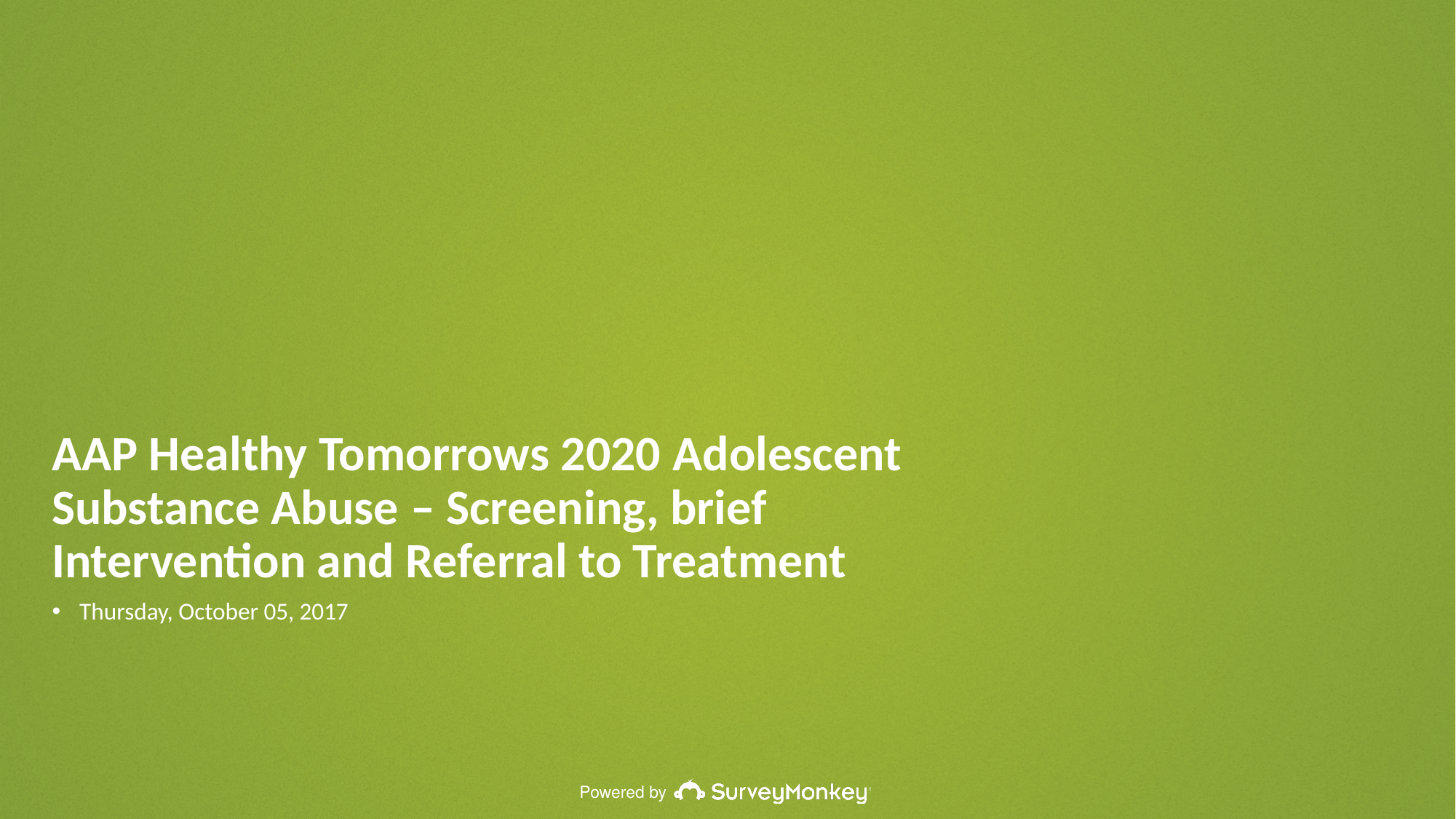

AAP Healthy Tomorrows 2020 Adolescent Substance Abuse – Screening, brief Intervention and Referral to Treatment
Thursday, October 05, 2017